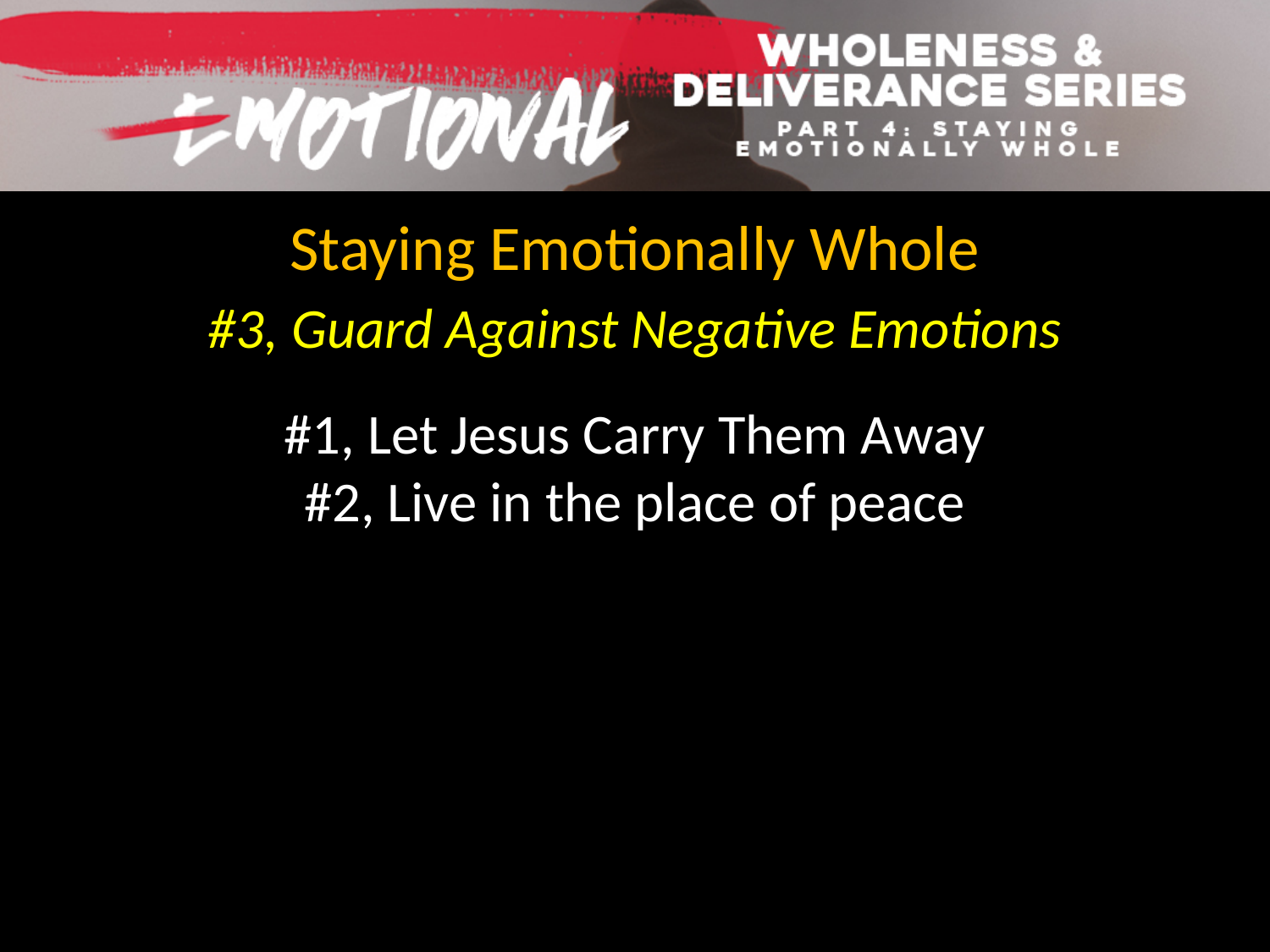

Staying Emotionally Whole
#3, Guard Against Negative Emotions
#1, Let Jesus Carry Them Away
#2, Live in the place of peace